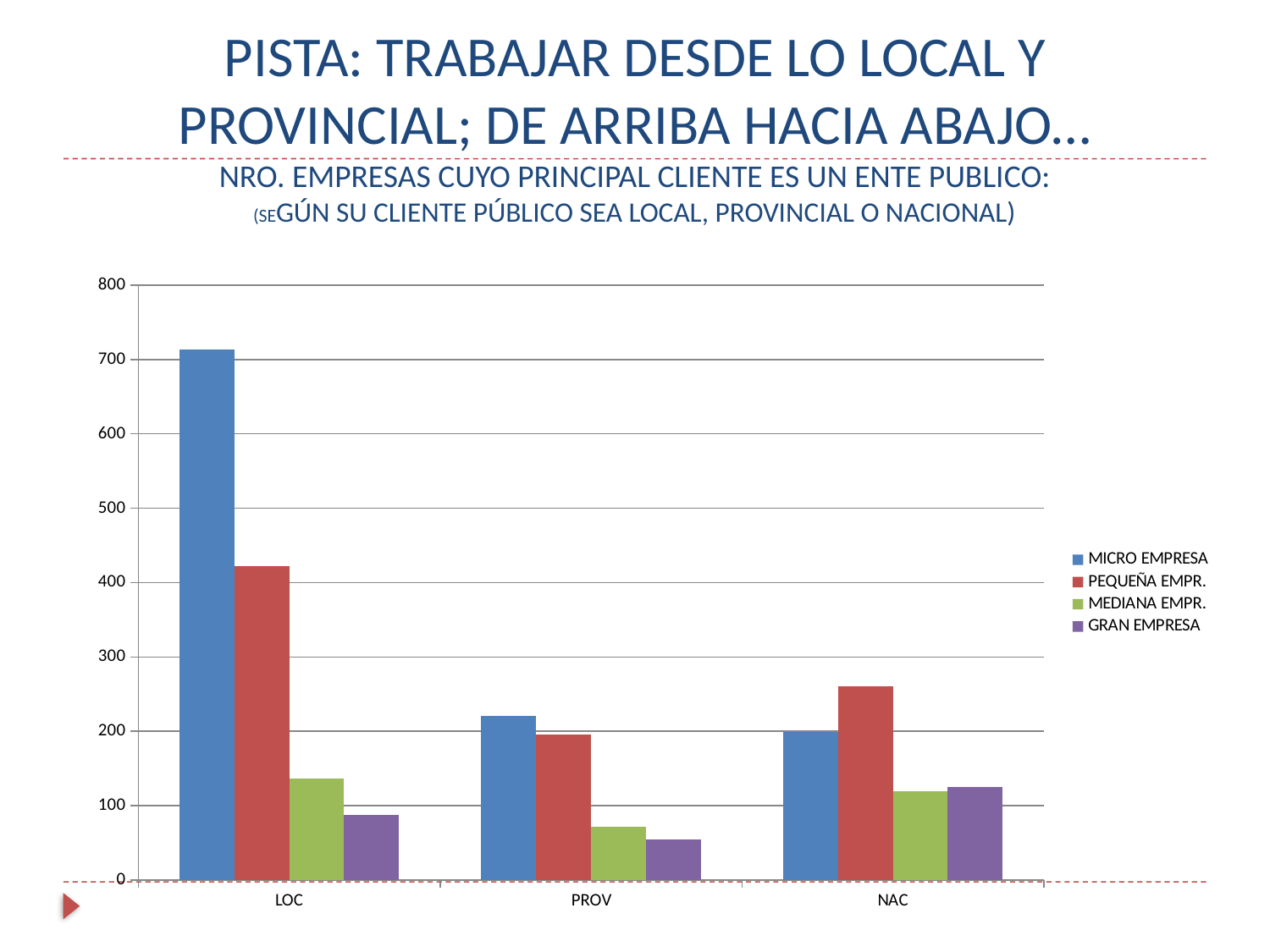

# PISTA: TRABAJAR DESDE LO LOCAL Y PROVINCIAL; DE ARRIBA HACIA ABAJO… NRO. EMPRESAS CUYO PRINCIPAL CLIENTE ES UN ENTE PUBLICO: (SEGÚN SU CLIENTE PÚBLICO SEA LOCAL, PROVINCIAL O NACIONAL)

### Chart

| Category | MICRO EMPRESA | PEQUEÑA EMPR. | MEDIANA EMPR. | GRAN EMPRESA |
|---|---|---|---|---|
| LOC | 713.0 | 422.0 | 136.0 | 88.0 |
| PROV | 221.0 | 196.0 | 72.0 | 55.0 |
| NAC | 199.0 | 261.0 | 119.0 | 125.0 |